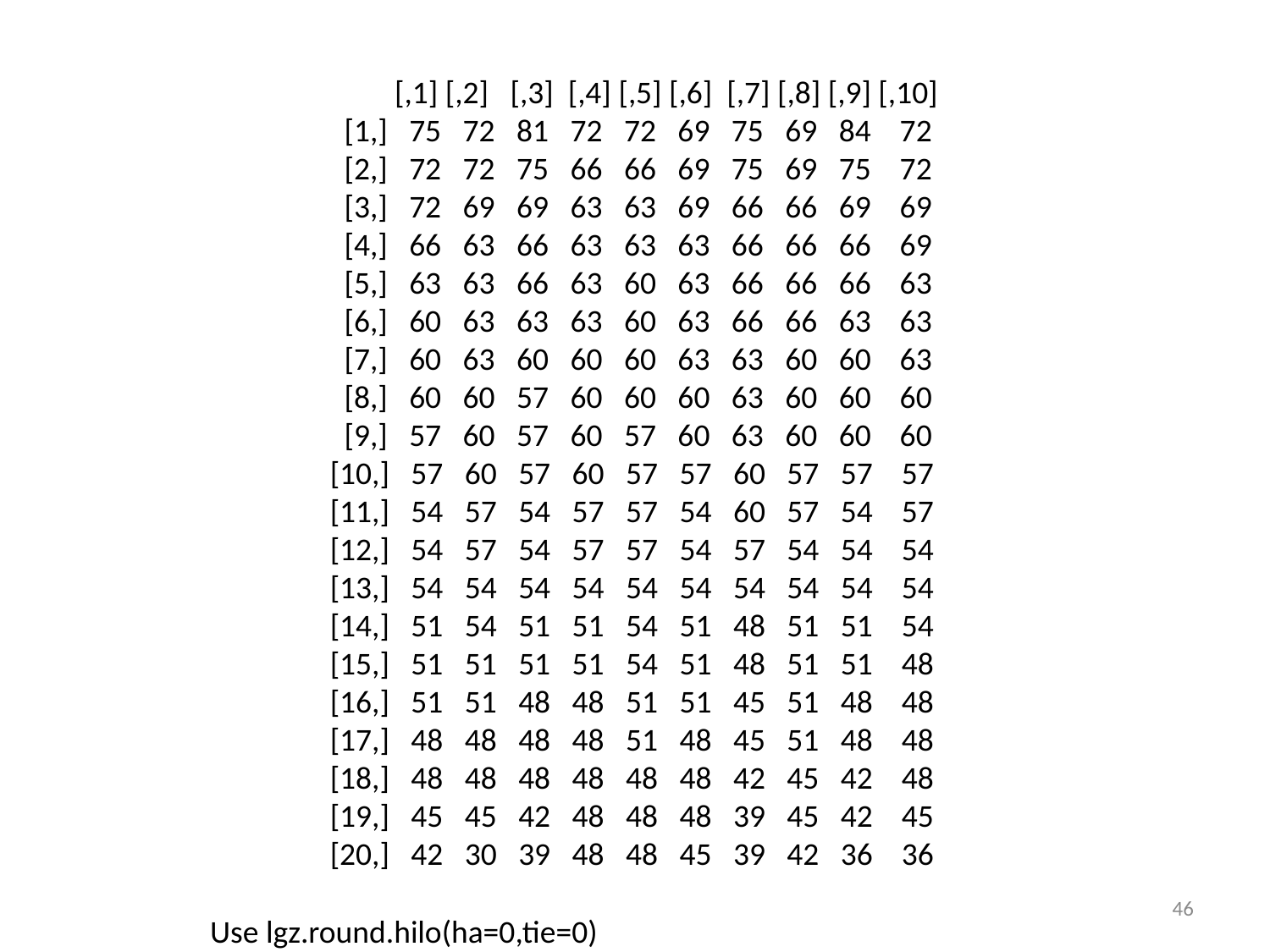

[,1] [,2]   [,3]  [,4] [,5] [,6]  [,7] [,8] [,9] [,10]
  [1,]   75   72   81   72   72   69   75   69   84    72
  [2,]   72   72   75   66   66   69   75   69   75    72
  [3,]   72   69   69   63   63   69   66   66   69    69
  [4,]   66   63   66   63   63   63   66   66   66    69
  [5,]   63   63   66   63   60   63   66   66   66    63
  [6,]   60   63   63   63   60   63   66   66   63    63
  [7,]   60   63   60   60   60   63   63   60   60    63
  [8,]   60   60   57   60   60   60   63   60   60    60
  [9,]   57   60   57   60   57   60   63   60   60    60
[10,]   57   60   57   60   57   57   60   57   57    57
[11,]   54   57   54   57   57   54   60   57   54    57
[12,]   54   57   54   57   57   54   57   54   54    54
[13,]   54   54   54   54   54   54   54   54   54    54
[14,]   51   54   51   51   54   51   48   51   51    54
[15,]   51   51   51   51   54   51   48   51   51    48
[16,]   51   51   48   48   51   51   45   51   48    48
[17,]   48   48   48   48   51   48   45   51   48    48
[18,]   48   48   48   48   48   48   42   45   42    48
[19,]   45   45   42   48   48   48   39   45   42    45
[20,]   42   30   39   48   48   45   39   42   36    36
46
Use lgz.round.hilo(ha=0,tie=0)